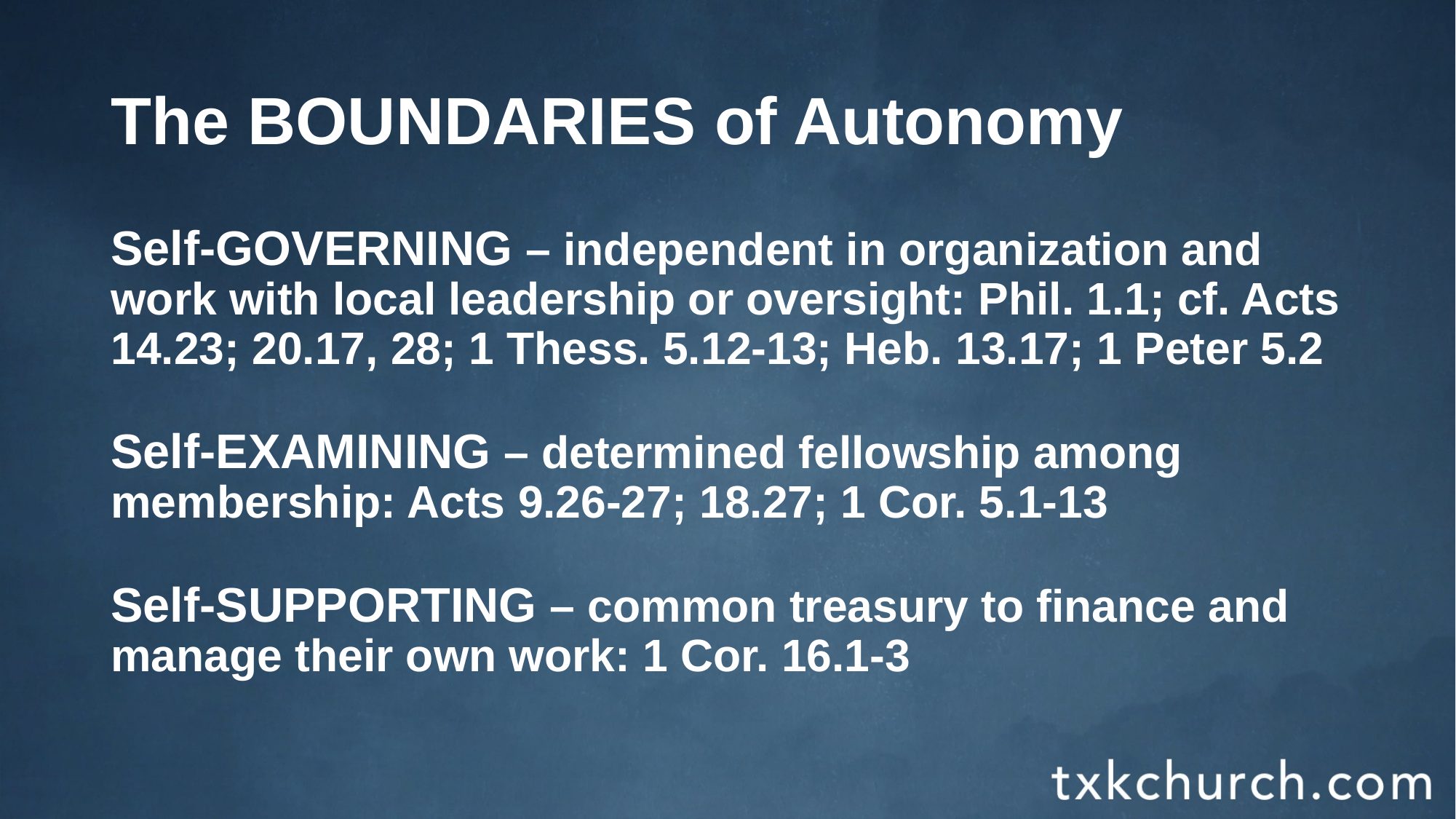

# The BOUNDARIES of Autonomy
Self-GOVERNING – independent in organization and work with local leadership or oversight: Phil. 1.1; cf. Acts 14.23; 20.17, 28; 1 Thess. 5.12-13; Heb. 13.17; 1 Peter 5.2

Self-EXAMINING – determined fellowship among membership: Acts 9.26-27; 18.27; 1 Cor. 5.1-13

Self-SUPPORTING – common treasury to finance and manage their own work: 1 Cor. 16.1-3